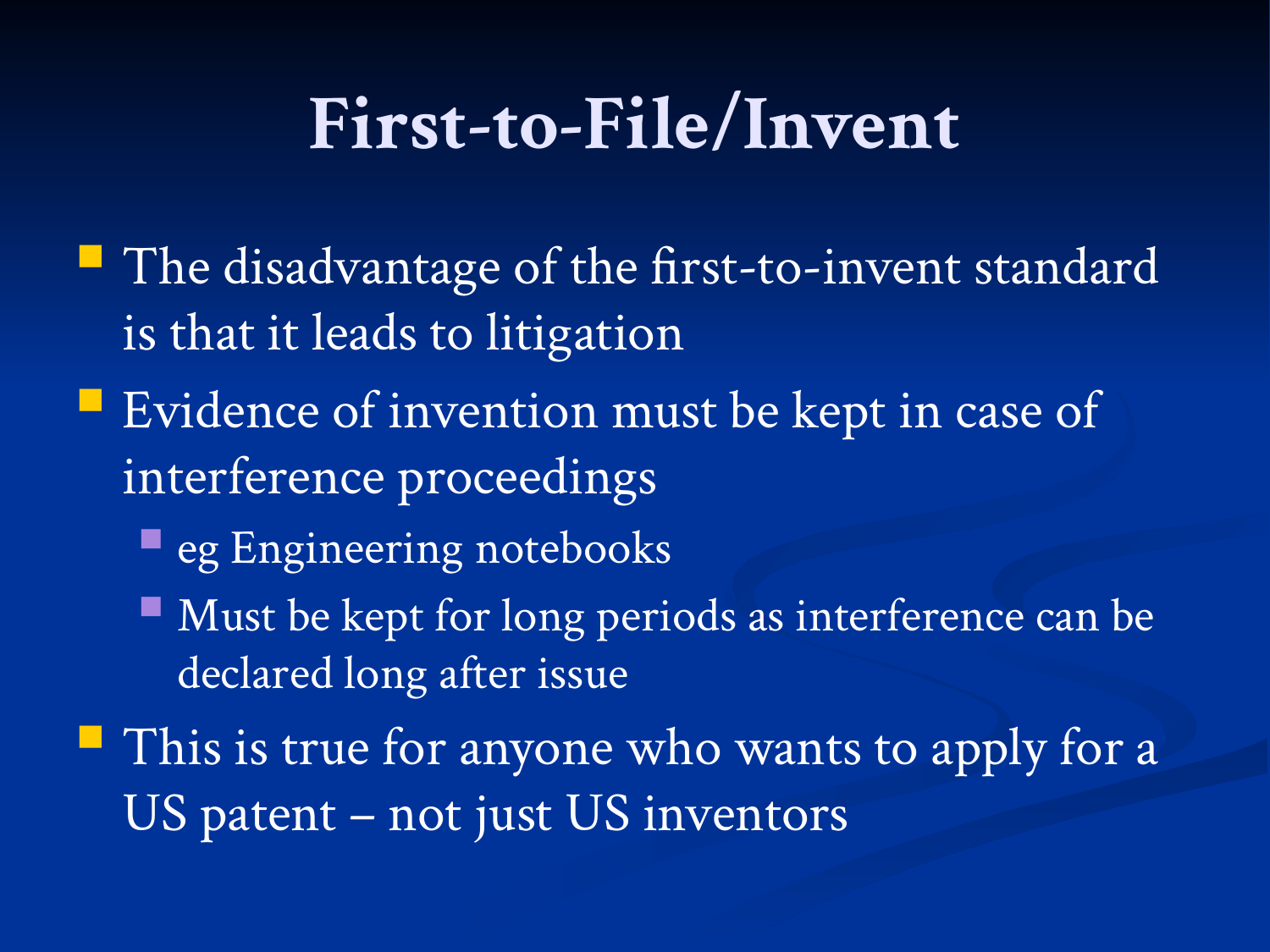

# First-to-File/Invent
The disadvantage of the first-to-invent standard is that it leads to litigation
Evidence of invention must be kept in case of interference proceedings
eg Engineering notebooks
Must be kept for long periods as interference can be declared long after issue
This is true for anyone who wants to apply for a US patent – not just US inventors